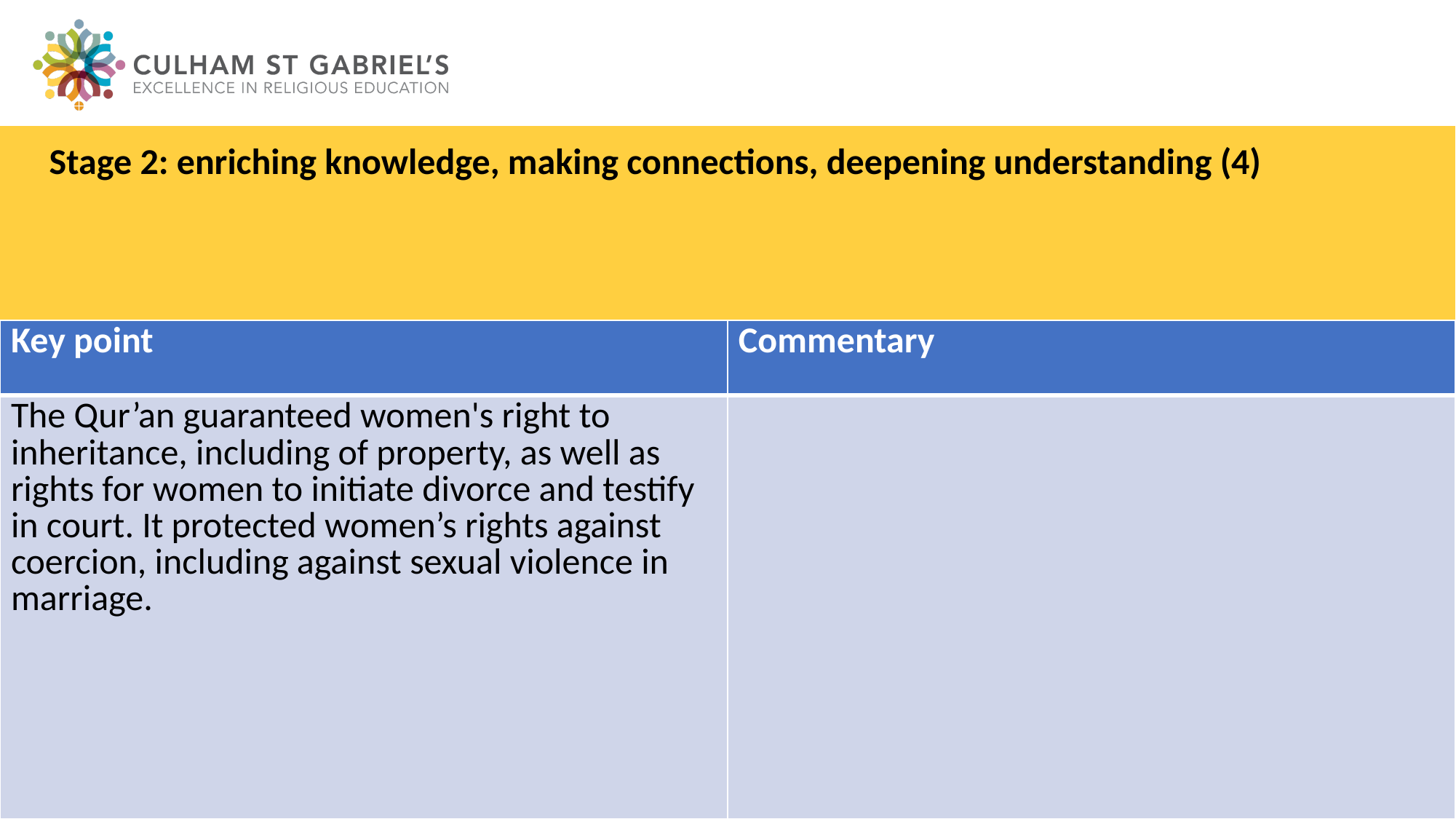

Stage 2: enriching knowledge, making connections, deepening understanding (4)

| Key point | Commentary |
| --- | --- |
| The Qur’an guaranteed women's right to inheritance, including of property, as well as rights for women to initiate divorce and testify in court. It protected women’s rights against coercion, including against sexual violence in marriage. |  |